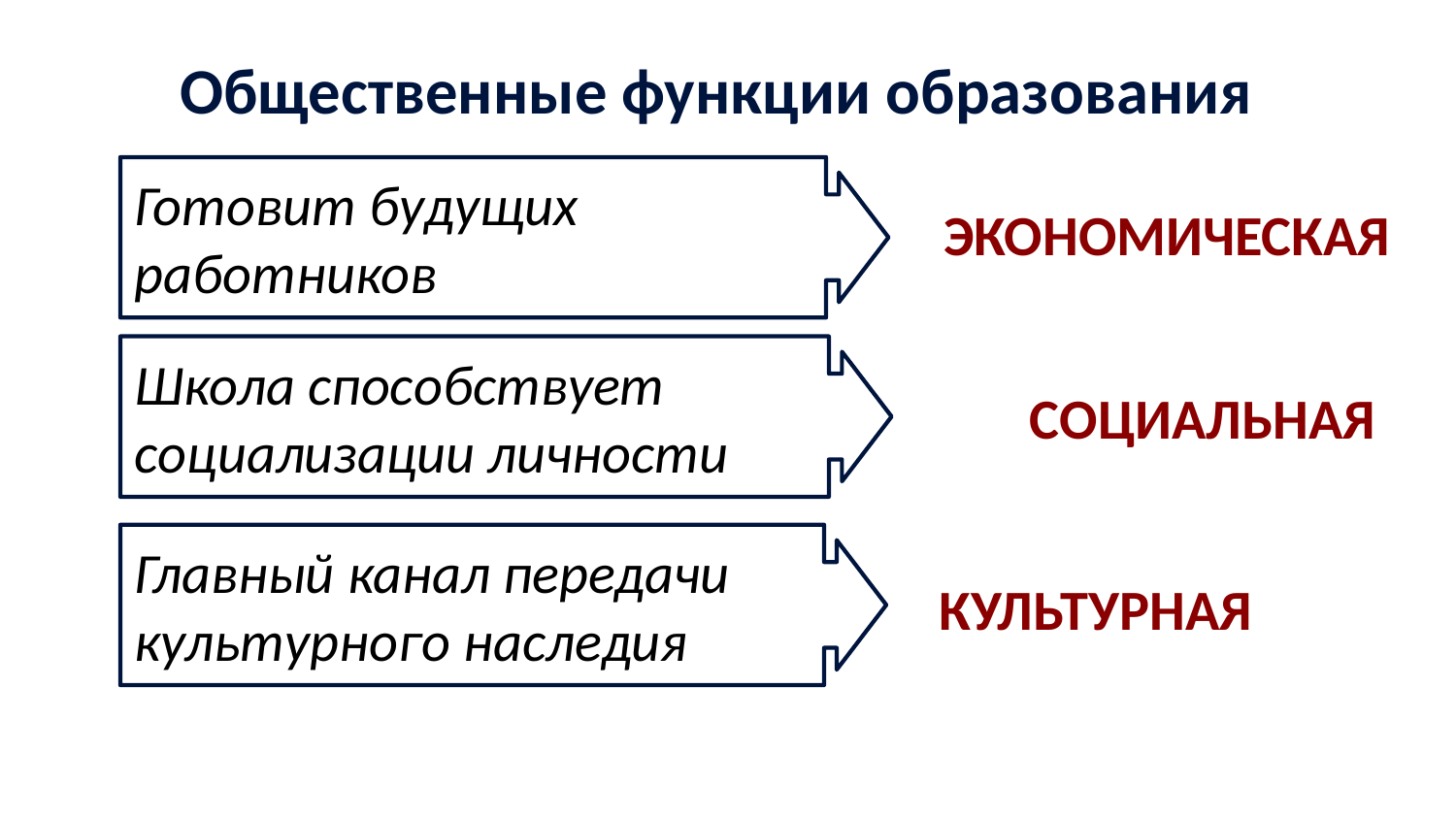

Общественные функции образования
Готовит будущих работников
ЭКОНОМИЧЕСКАЯ
Школа способствует социализации личности
СОЦИАЛЬНАЯ
Главный канал передачи культурного наследия
КУЛЬТУРНАЯ